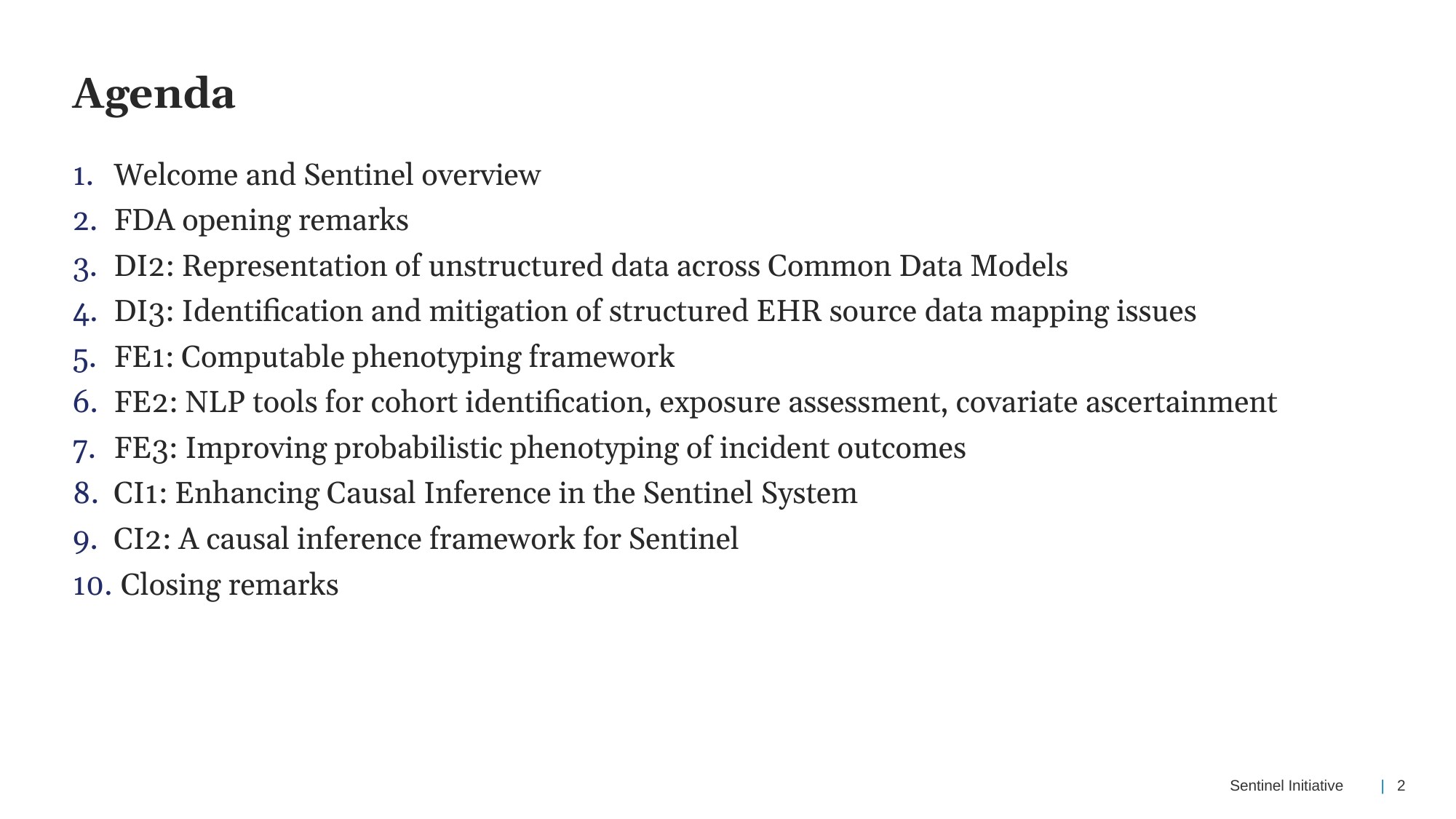

# Agenda
Welcome and Sentinel overview
FDA opening remarks
DI2: Representation of unstructured data across Common Data Models
DI3: Identification and mitigation of structured EHR source data mapping issues
FE1: Computable phenotyping framework
FE2: NLP tools for cohort identification, exposure assessment, covariate ascertainment
FE3: Improving probabilistic phenotyping of incident outcomes
CI1: Enhancing Causal Inference in the Sentinel System
CI2: A causal inference framework for Sentinel
 Closing remarks